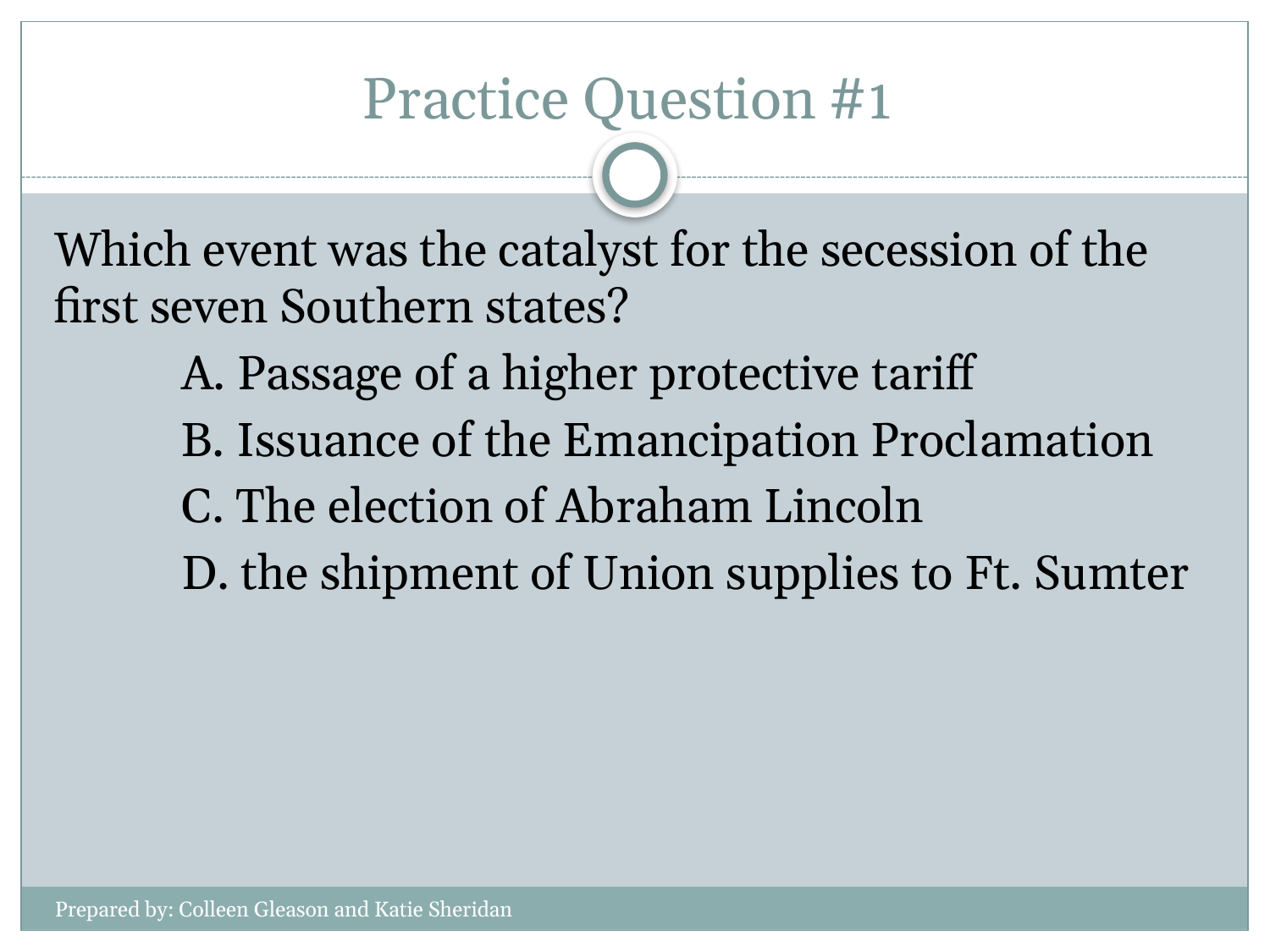

# Practice Question #1
Which event was the catalyst for the secession of the first seven Southern states?
	A. Passage of a higher protective tariff
	B. Issuance of the Emancipation Proclamation
	C. The election of Abraham Lincoln
	D. the shipment of Union supplies to Ft. Sumter
Prepared by: Colleen Gleason and Katie Sheridan